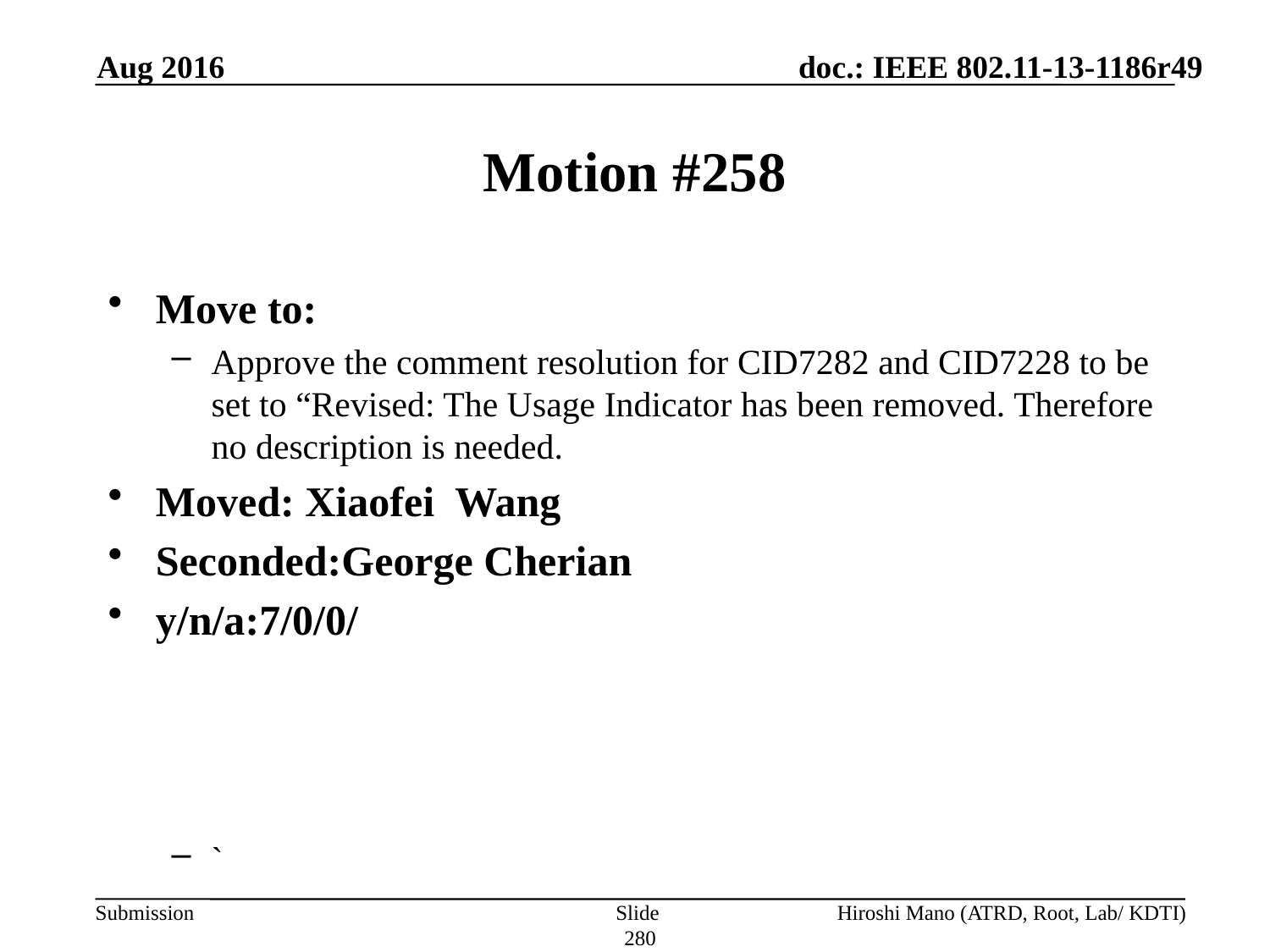

Aug 2016
# Motion #258
Move to:
Approve the comment resolution for CID7282 and CID7228 to be set to “Revised: The Usage Indicator has been removed. Therefore no description is needed.
Moved: Xiaofei  Wang
Seconded:George Cherian
y/n/a:7/0/0/

`

Slide 280
Hiroshi Mano (ATRD, Root, Lab/ KDTI)